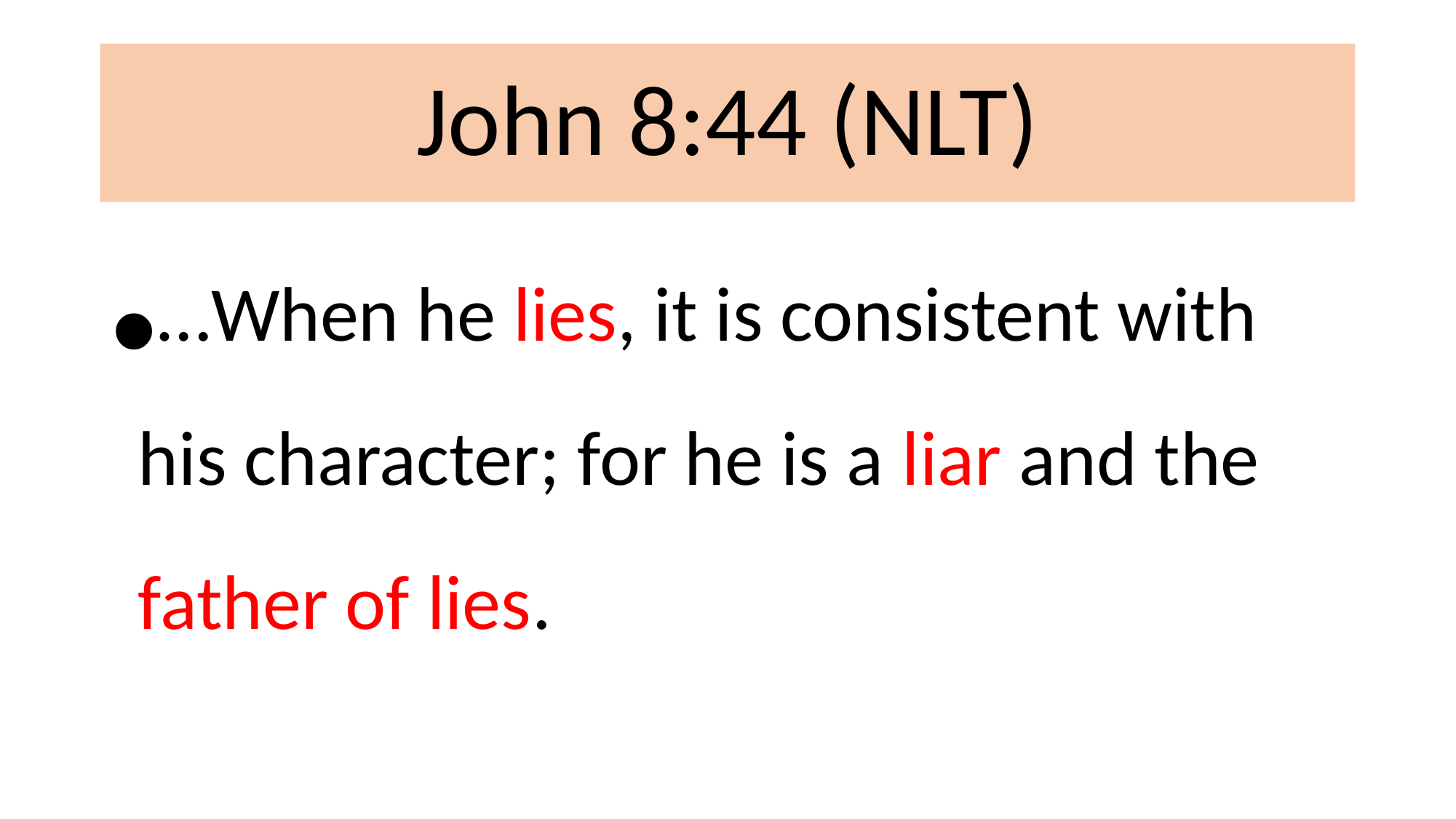

# John 8:44 (NLT)
…When he lies, it is consistent with his character; for he is a liar and the father of lies.